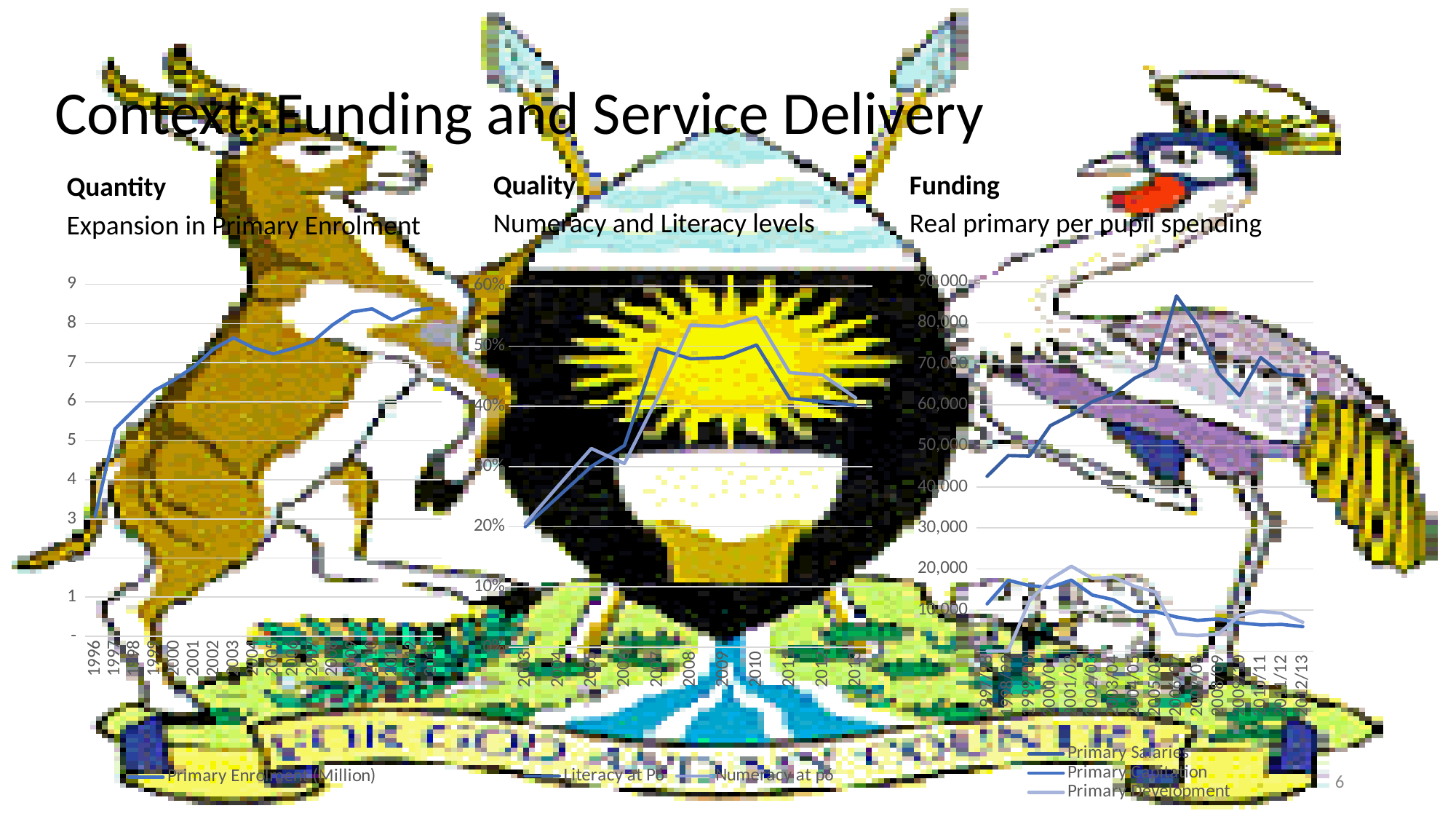

# Context: Funding and Service Delivery
Quality
Numeracy and Literacy levels
Funding
Real primary per pupil spending
Quantity
Expansion in Primary Enrolment

### Chart

| Category | Primary Enrolment (Million) |
|---|---|
| 1996 | 3.069 |
| 1997 | 5.303999999999998 |
| 1998 | 5.806 |
| 1999 | 6.288 |
| 2000 | 6.559013 |
| 2001 | 6.900915999999998 |
| 2002 | 7.354152999999997 |
| 2003 | 7.633313999999999 |
| 2004 | 7.377292 |
| 2005 | 7.223879 |
| 2006 | 7.362937999999996 |
| 2007 | 7.537970999999998 |
| 2008 | 7.963969 |
| 2009 | 8.29778 |
| 2010 | 8.374648 |
| 2011 | 8.098177 |
| 2012 | 8.337069 |
| 2013 | 8.390674 |

### Chart

| Category | Literacy at P6 | Numeracy at p6 |
|---|---|---|
| 2003 | 0.2 | 0.205 |
| 2004 | 0.25 | 0.268 |
| 2005 | 0.3 | 0.33 |
| 2006 | 0.335 | 0.305 |
| 2007 | 0.496 | 0.414 |
| 2008 | 0.479 | 0.535 |
| 2009 | 0.481 | 0.533 |
| 2010 | 0.502 | 0.548 |
| 2011 | 0.413 | 0.456 |
| 2012 | 0.408 | 0.452 |
| 2013 | 0.4015 | 0.414 |

### Chart

| Category | Primary Salaries | Primary Capitation | Primary Development |
|---|---|---|---|
| 1997/98 | 42594.3119941492 | 11497.85109044518 | 0.0 |
| 1998/99 | 47644.13216549981 | 17257.65755298732 | 0.0 |
| 1999/00 | 47513.56127992743 | 15964.49008520211 | 12107.20858159152 |
| 2000/01 | 54926.4782930036 | 15474.39095742266 | 17510.48499303414 |
| 2001/02 | 57537.80616314907 | 17286.34574264758 | 20674.44731540145 |
| 2002/03 | 60782.30843337176 | 13640.8122161735 | 17696.53499889432 |
| 2003/04 | 62684.57341662033 | 12517.02438598995 | 18015.4861263084 |
| 2004/05 | 66470.4211261416 | 9670.262395805737 | 15760.30432443932 |
| 2005/06 | 68987.78364774943 | 9581.521349934046 | 14437.15474776983 |
| 2006/07 | 86556.05009696855 | 8295.938290968184 | 4147.08463626856 |
| 2007/08 | 79367.75168750122 | 7471.48935942543 | 3775.199075905143 |
| 2008/09 | 67618.03161245692 | 7826.17785315197 | 4142.19294063897 |
| 2009/10 | 62287.70377969004 | 6865.940506087658 | 8724.527781029234 |
| 2010/11 | 71550.32715689485 | 6388.9200491592 | 9693.292119745327 |
| 2011/12 | 67461.91532578255 | 6494.048175533826 | 9203.206441128666 |
| 2012/13 | 67093.12349459984 | 5959.40851635029 | 7029.328892444094 |
6